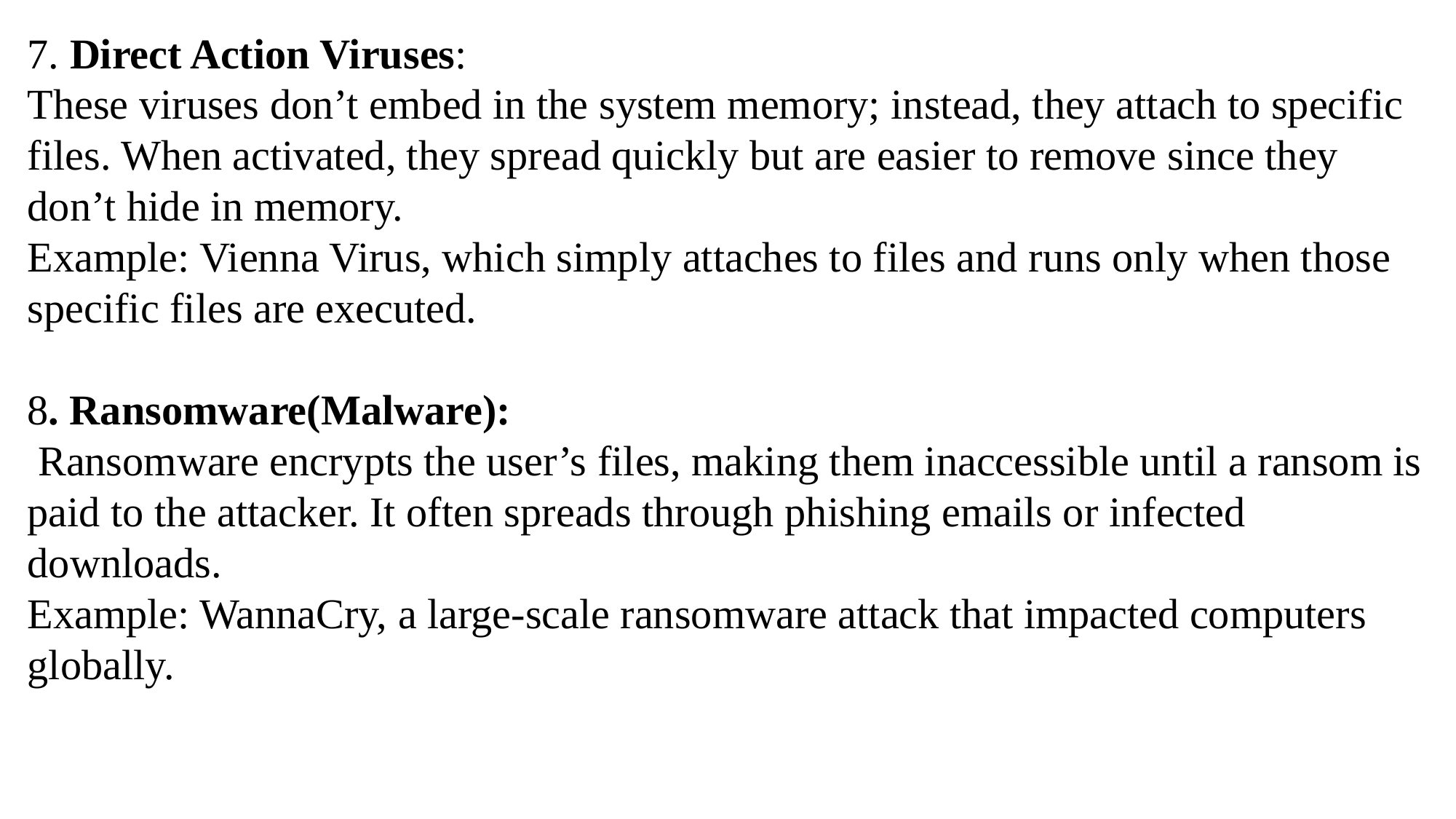

7. Direct Action Viruses:
These viruses don’t embed in the system memory; instead, they attach to specific files. When activated, they spread quickly but are easier to remove since they don’t hide in memory.
Example: Vienna Virus, which simply attaches to files and runs only when those specific files are executed.

8. Ransomware(Malware):
 Ransomware encrypts the user’s files, making them inaccessible until a ransom is paid to the attacker. It often spreads through phishing emails or infected downloads.
Example: WannaCry, a large-scale ransomware attack that impacted computers globally.